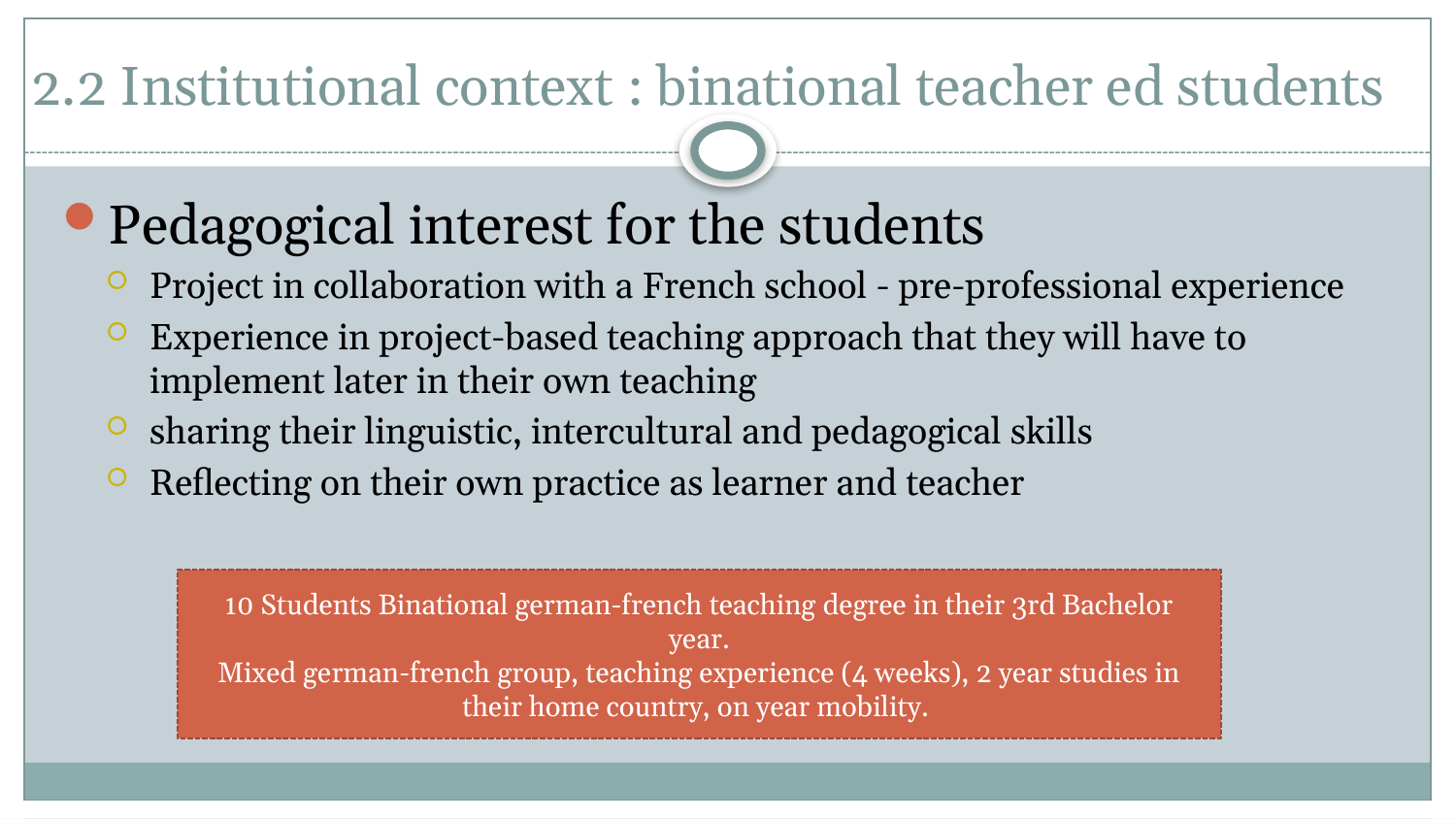

# 2.2 Institutional context : binational teacher ed students
Pedagogical interest for the students
Project in collaboration with a French school - pre-professional experience
Experience in project-based teaching approach that they will have to implement later in their own teaching
sharing their linguistic, intercultural and pedagogical skills
Reflecting on their own practice as learner and teacher

10 Students Binational german-french teaching degree in their 3rd Bachelor year.
Mixed german-french group, teaching experience (4 weeks), 2 year studies in their home country, on year mobility.